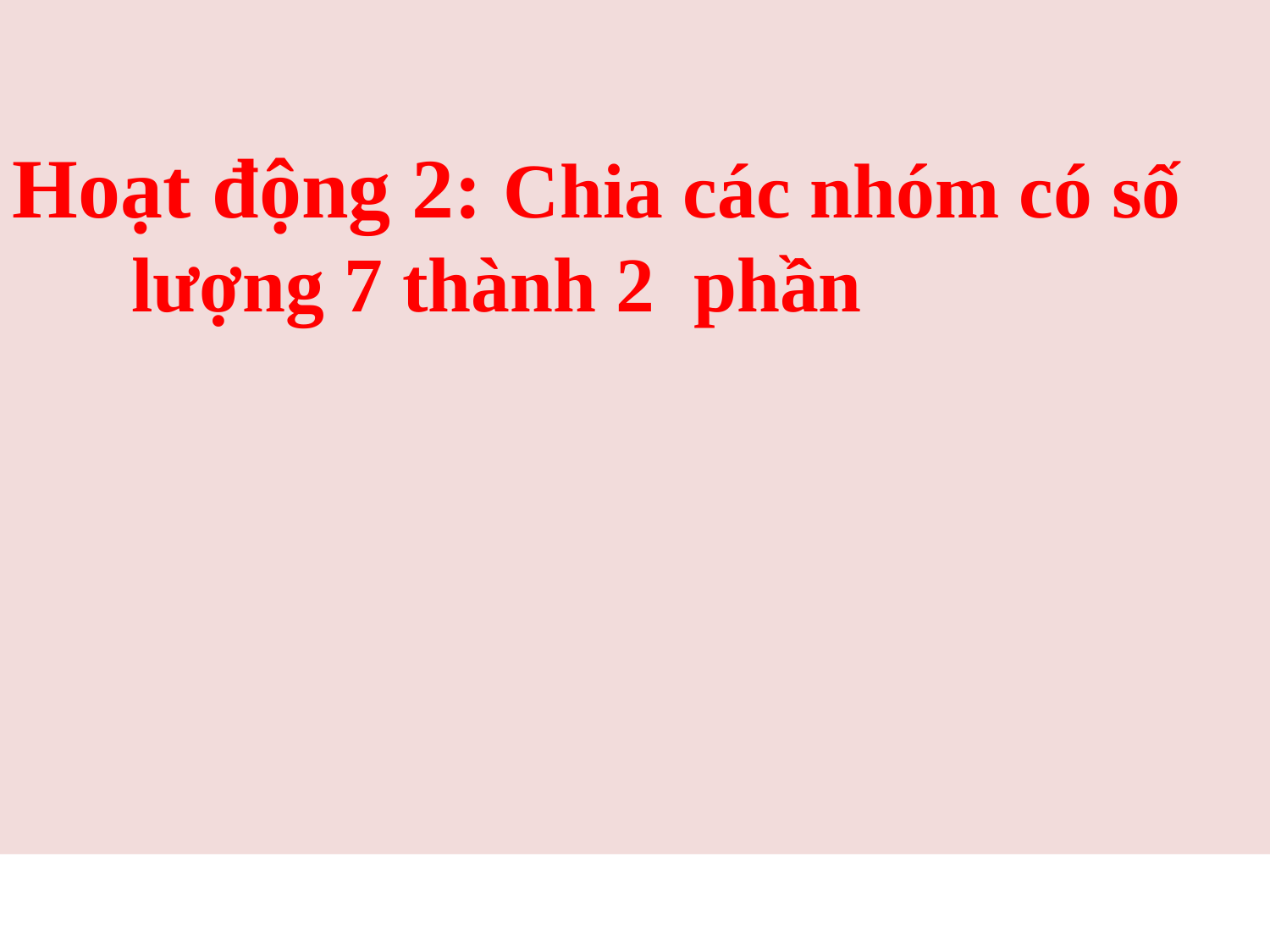

Hoạt động 2: Chia các nhóm có số lượng 7 thành 2  phần